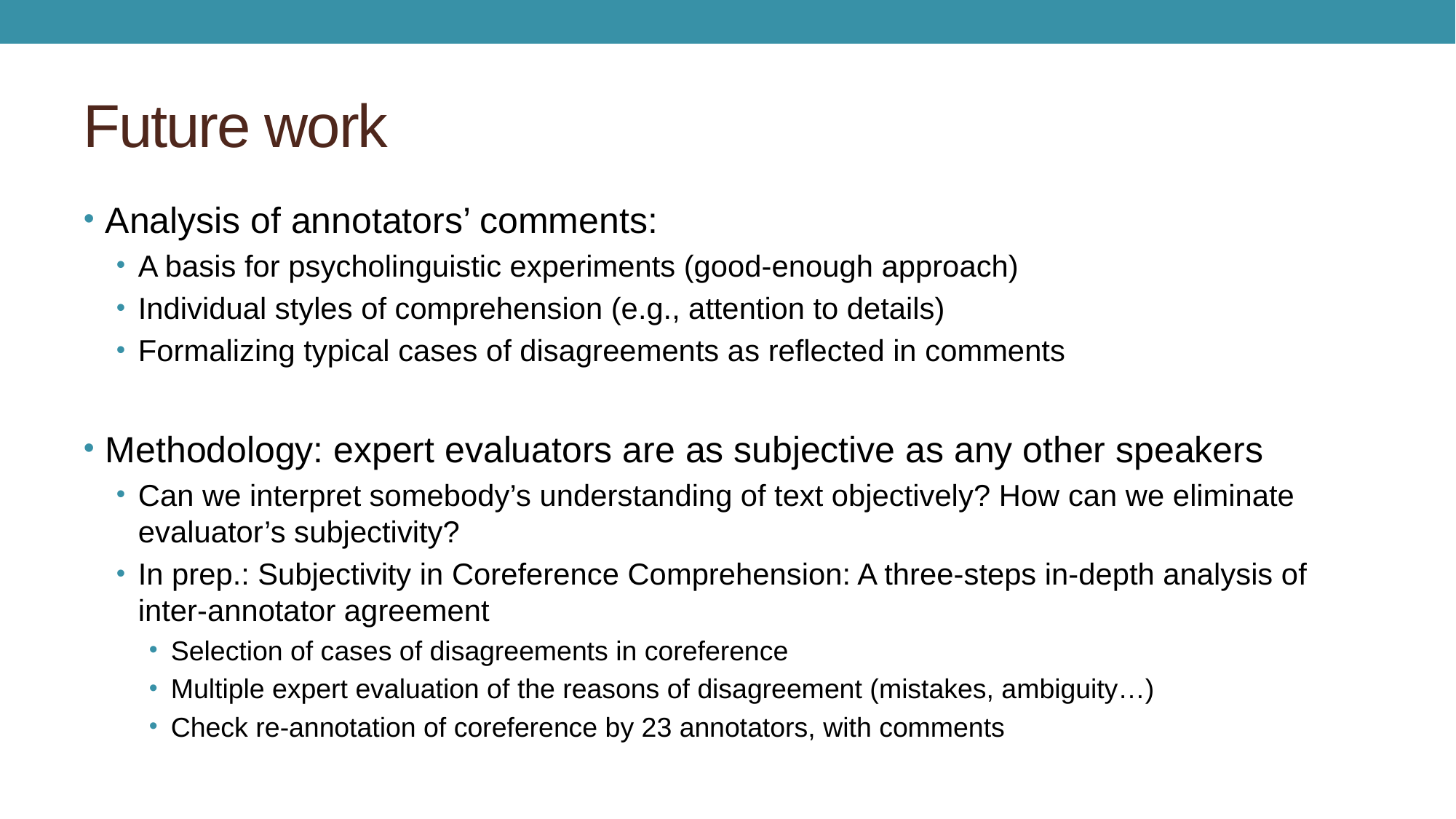

# Future work
Analysis of annotators’ comments:
A basis for psycholinguistic experiments (good-enough approach)
Individual styles of comprehension (e.g., attention to details)
Formalizing typical cases of disagreements as reflected in comments

Methodology: expert evaluators are as subjective as any other speakers
Can we interpret somebody’s understanding of text objectively? How can we eliminate evaluator’s subjectivity?
In prep.: Subjectivity in Coreference Comprehension: A three-steps in-depth analysis of inter-annotator agreement
Selection of cases of disagreements in coreference
Multiple expert evaluation of the reasons of disagreement (mistakes, ambiguity…)
Check re-annotation of coreference by 23 annotators, with comments